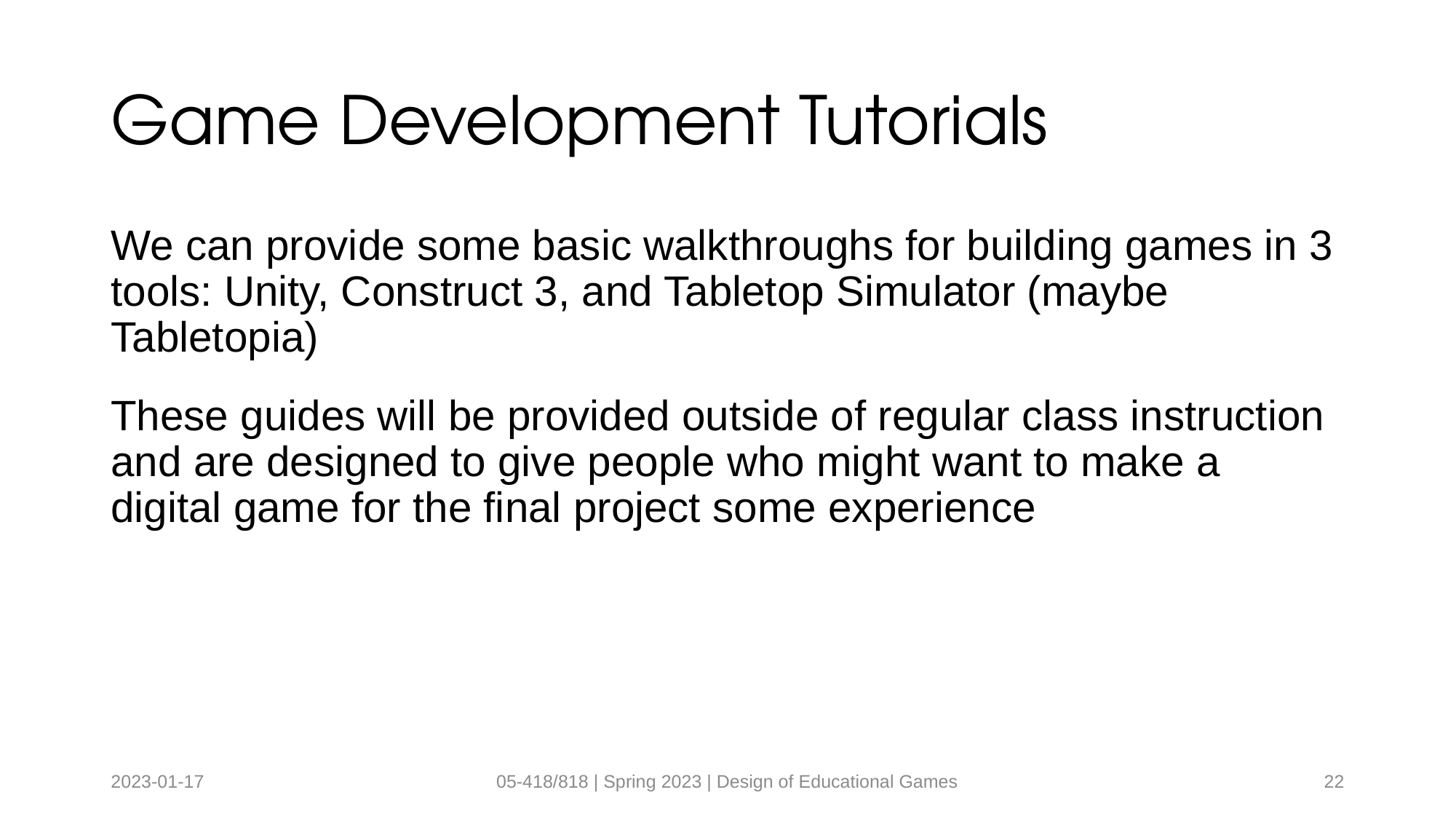

# Game Development Tutorials
We can provide some basic walkthroughs for building games in 3 tools: Unity, Construct 3, and Tabletop Simulator (maybe Tabletopia)
These guides will be provided outside of regular class instruction and are designed to give people who might want to make a digital game for the final project some experience
2023-01-17
05-418/818 | Spring 2023 | Design of Educational Games
22